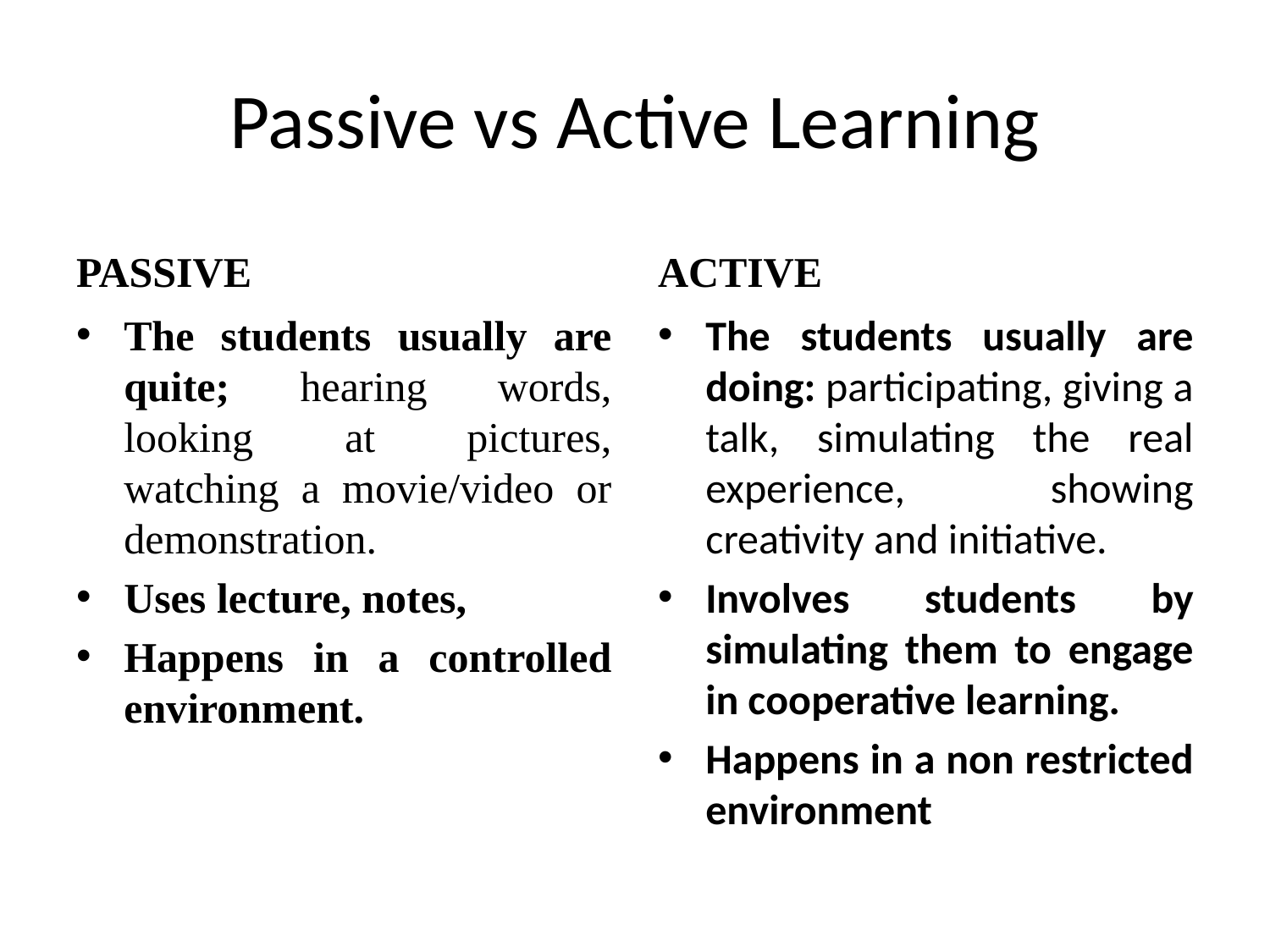

# Passive vs Active Learning
PASSIVE
ACTIVE
The students usually are quite; hearing words, looking at pictures, watching a movie/video or demonstration.
Uses lecture, notes,
Happens in a controlled environment.
The students usually are doing: participating, giving a talk, simulating the real experience, showing creativity and initiative.
Involves students by simulating them to engage in cooperative learning.
Happens in a non restricted environment